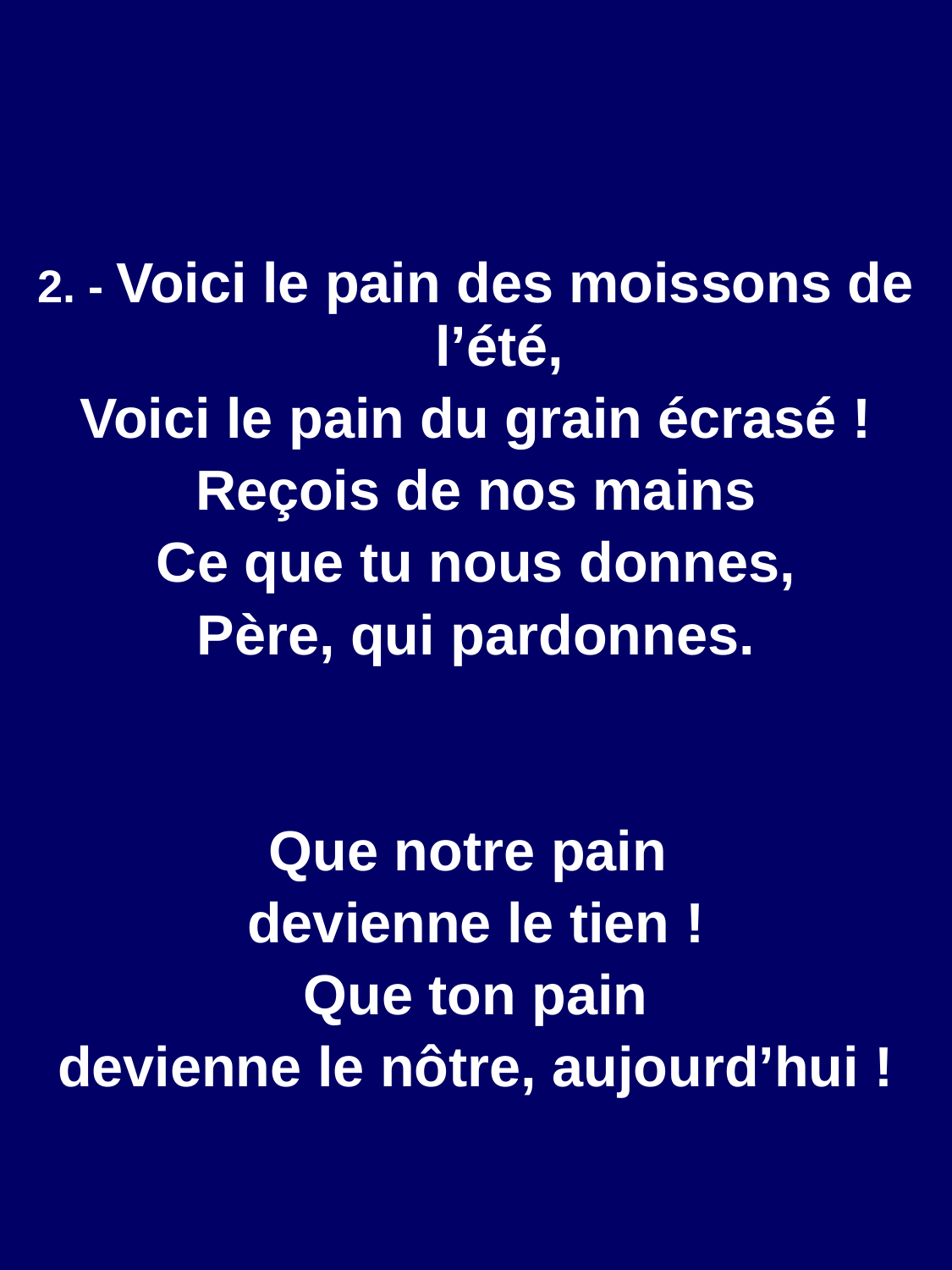

2. - Voici le pain des moissons de l’été,
Voici le pain du grain écrasé !
Reçois de nos mains
Ce que tu nous donnes,
Père, qui pardonnes.

Que notre pain
devienne le tien !
Que ton pain
devienne le nôtre, aujourd’hui !